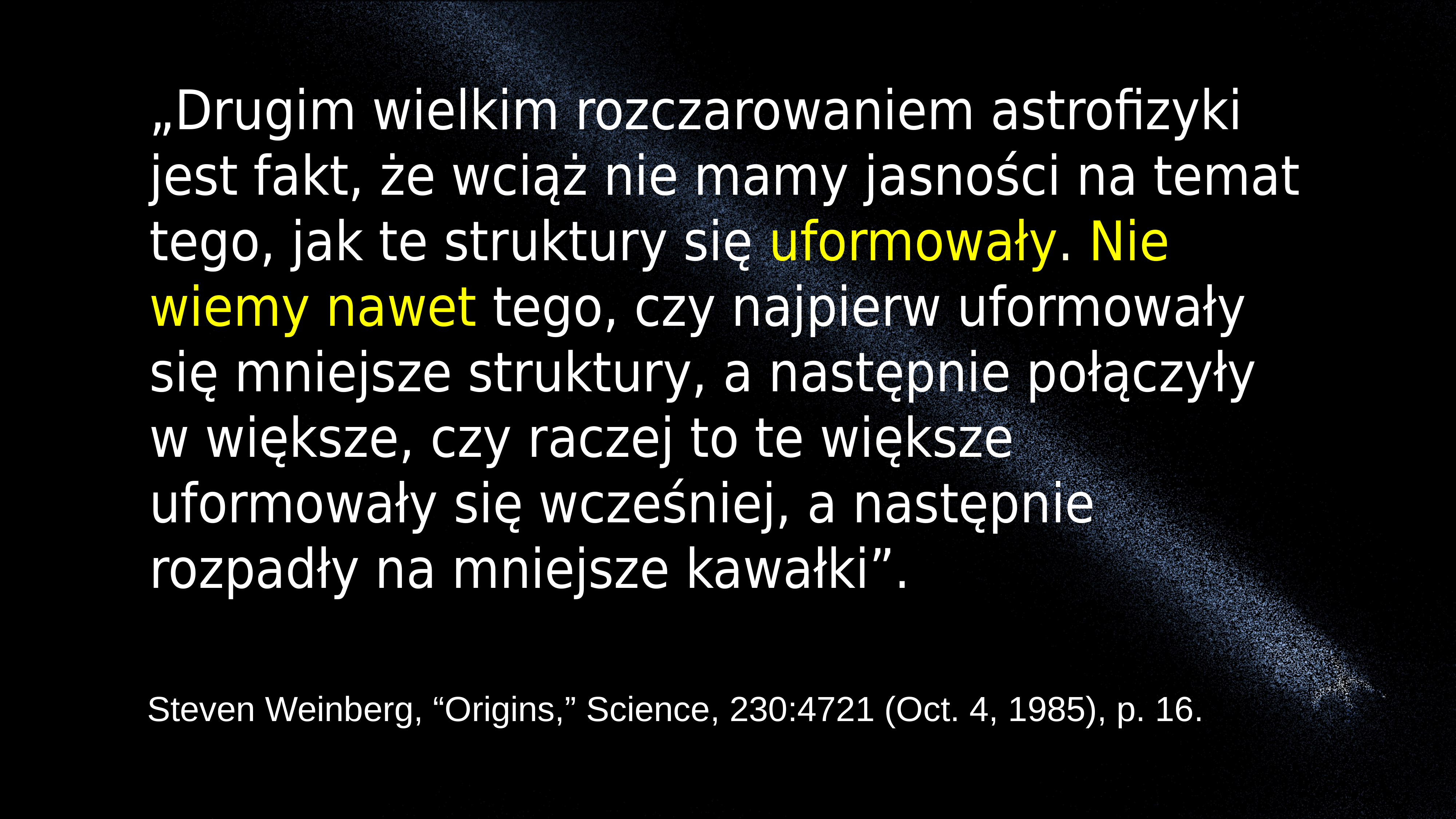

„Drugim wielkim rozczarowaniem astrofizyki jest fakt, że wciąż nie mamy jasności na temat tego, jak te struktury się uformowały. Nie wiemy nawet tego, czy najpierw uformowały się mniejsze struktury, a następnie połączyły w większe, czy raczej to te większe uformowały się wcześniej, a następnie rozpadły na mniejsze kawałki”.
Steven Weinberg, “Origins,” Science, 230:4721 (Oct. 4, 1985), p. 16.